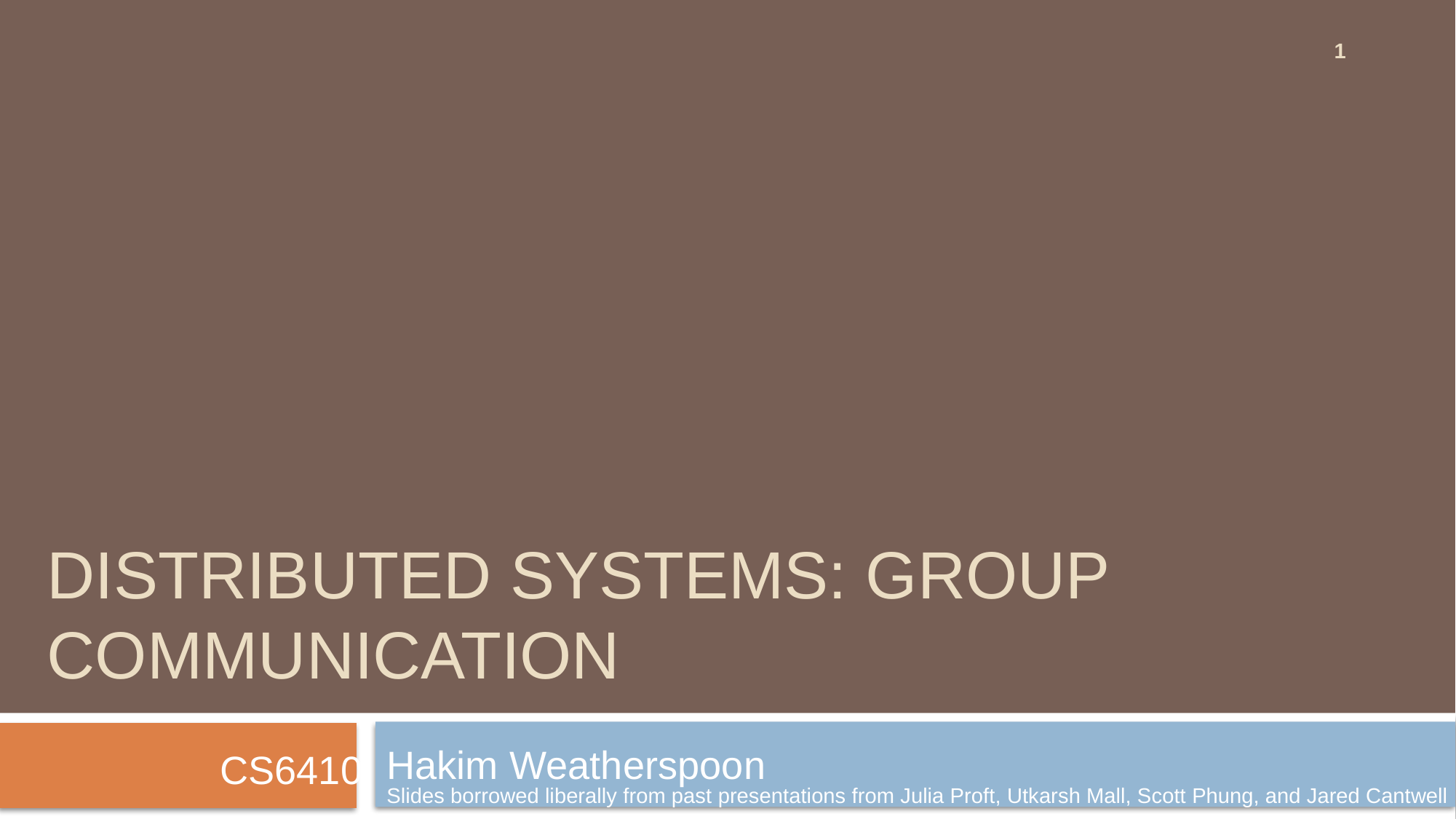

1
# Distributed systems: Group communication
Hakim Weatherspoon
CS6410
Slides borrowed liberally from past presentations from Julia Proft, Utkarsh Mall, Scott Phung, and Jared Cantwell